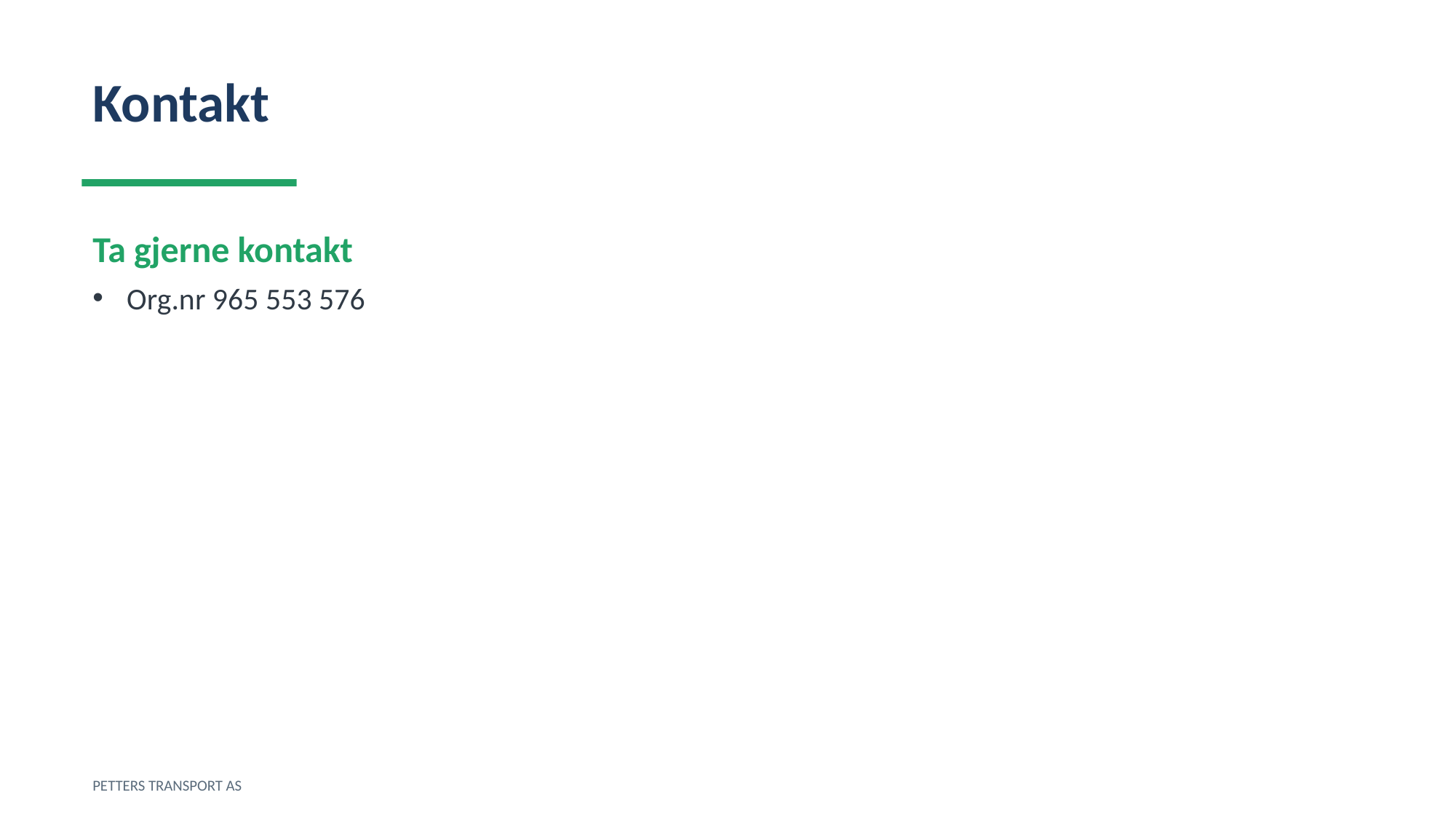

Kontakt

Ta gjerne kontakt
Org.nr 965 553 576
PETTERS TRANSPORT AS